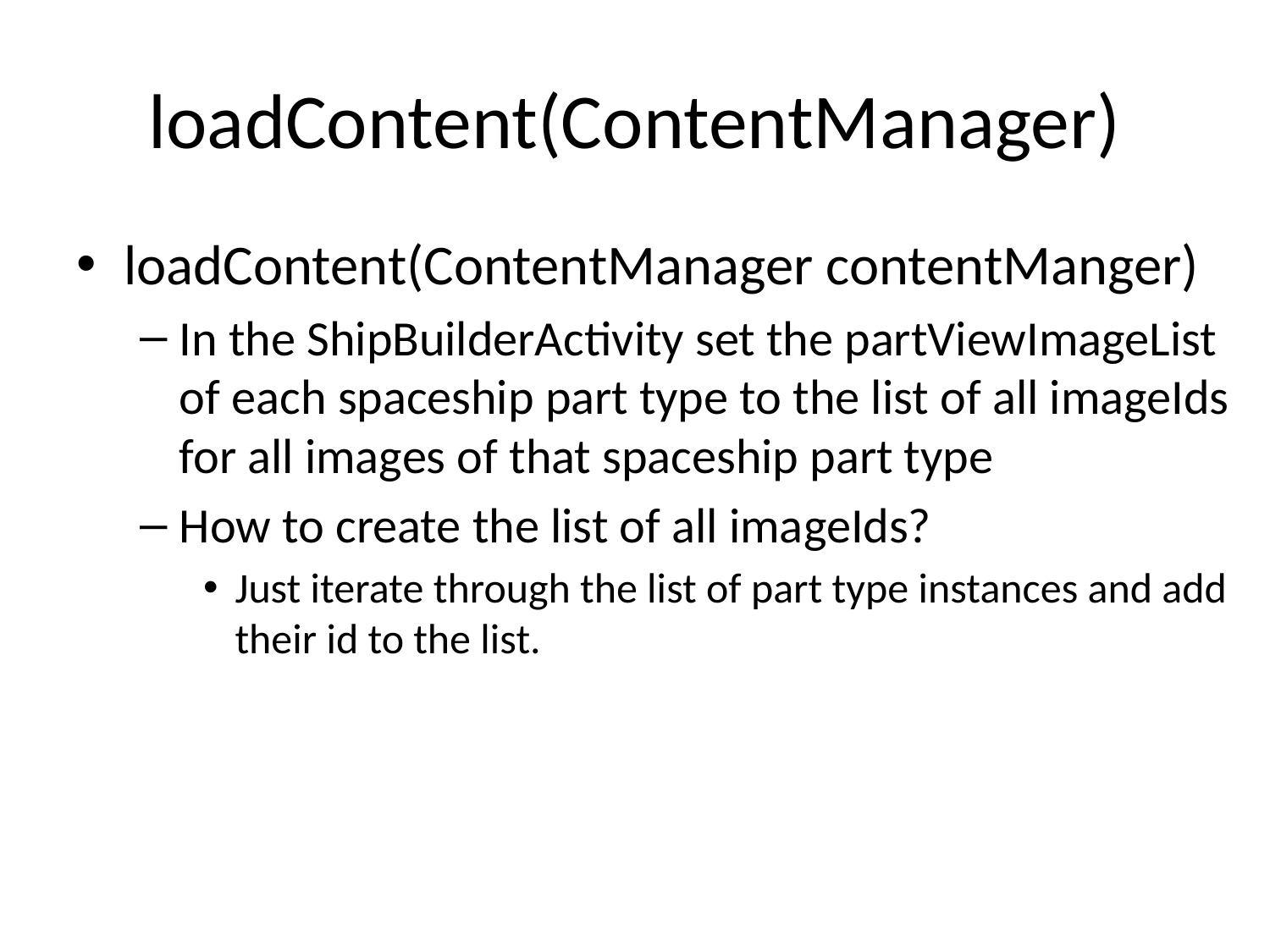

# loadContent(ContentManager)
loadContent(ContentManager contentManger)
In the ShipBuilderActivity set the partViewImageList  of each spaceship part type to the list of all imageIds for all images of that spaceship part type
How to create the list of all imageIds?
Just iterate through the list of part type instances and add their id to the list.